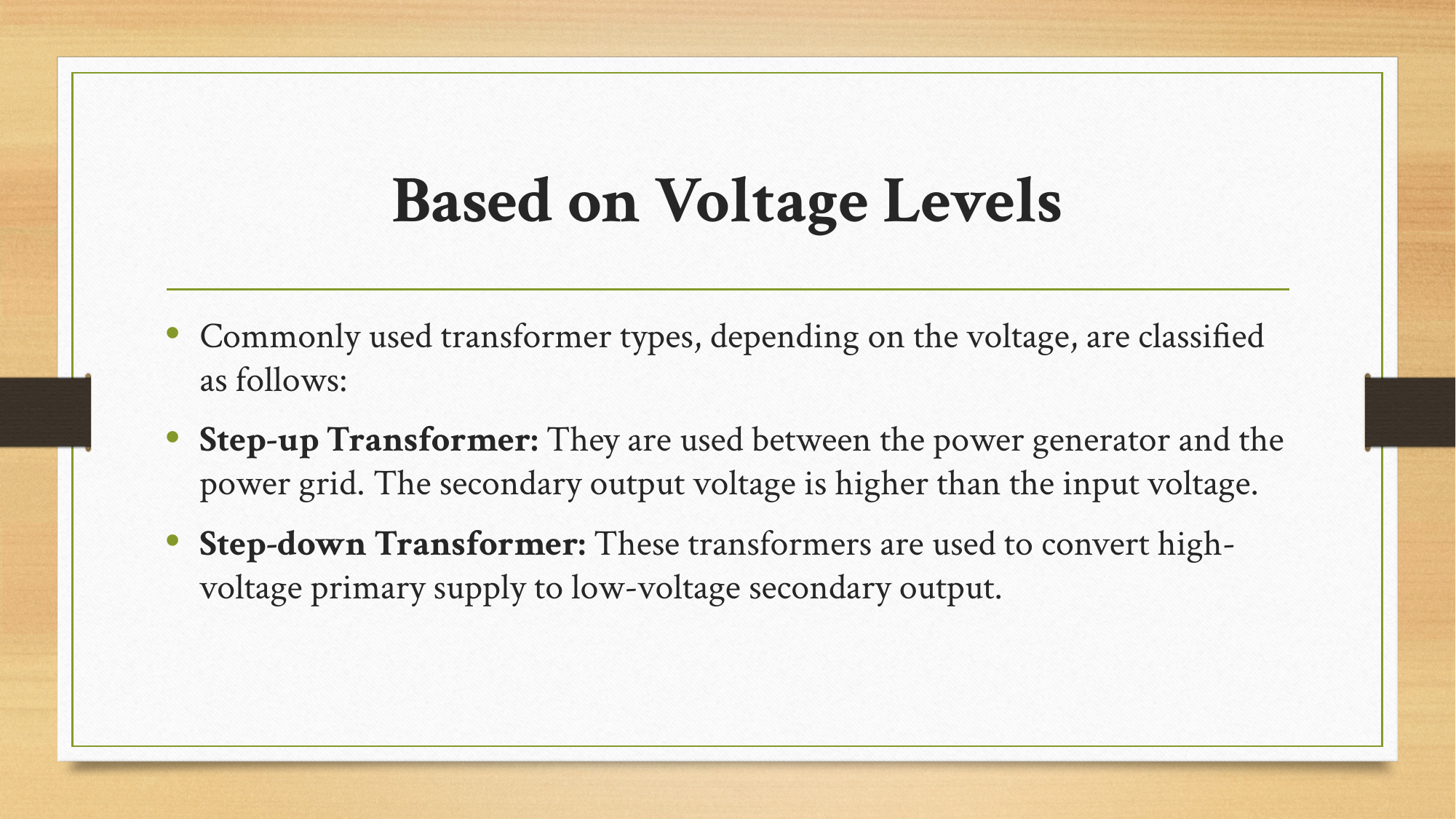

# Based on Voltage Levels
Commonly used transformer types, depending on the voltage, are classified as follows:
Step-up Transformer: They are used between the power generator and the power grid. The secondary output voltage is higher than the input voltage.
Step-down Transformer: These transformers are used to convert high-voltage primary supply to low-voltage secondary output.